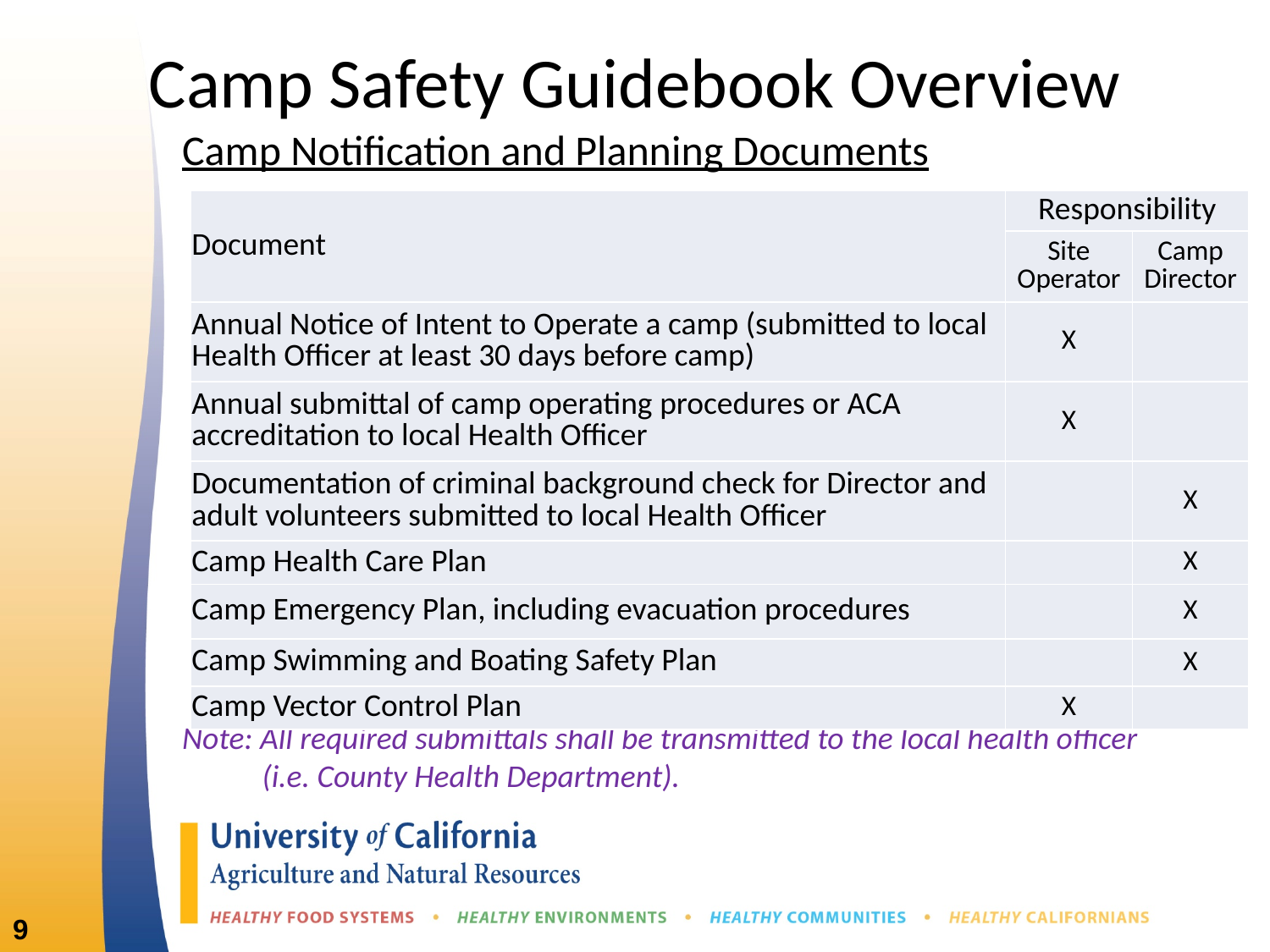

# Camp Safety Guidebook Overview
Camp Notification and Planning Documents

Note: All required submittals shall be transmitted to the local health officer (i.e. County Health Department).

| Document | Responsibility |  |
| --- | --- | --- |
|  | Site Operator | Camp Director |
| Annual Notice of Intent to Operate a camp (submitted to local Health Officer at least 30 days before camp) | X |  |
| Annual submittal of camp operating procedures or ACA accreditation to local Health Officer | X |  |
| Documentation of criminal background check for Director and adult volunteers submitted to local Health Officer |  | X |
| Camp Health Care Plan |  | X |
| Camp Emergency Plan, including evacuation procedures |  | X |
| Camp Swimming and Boating Safety Plan |  | X |
| Camp Vector Control Plan | X |  |
9